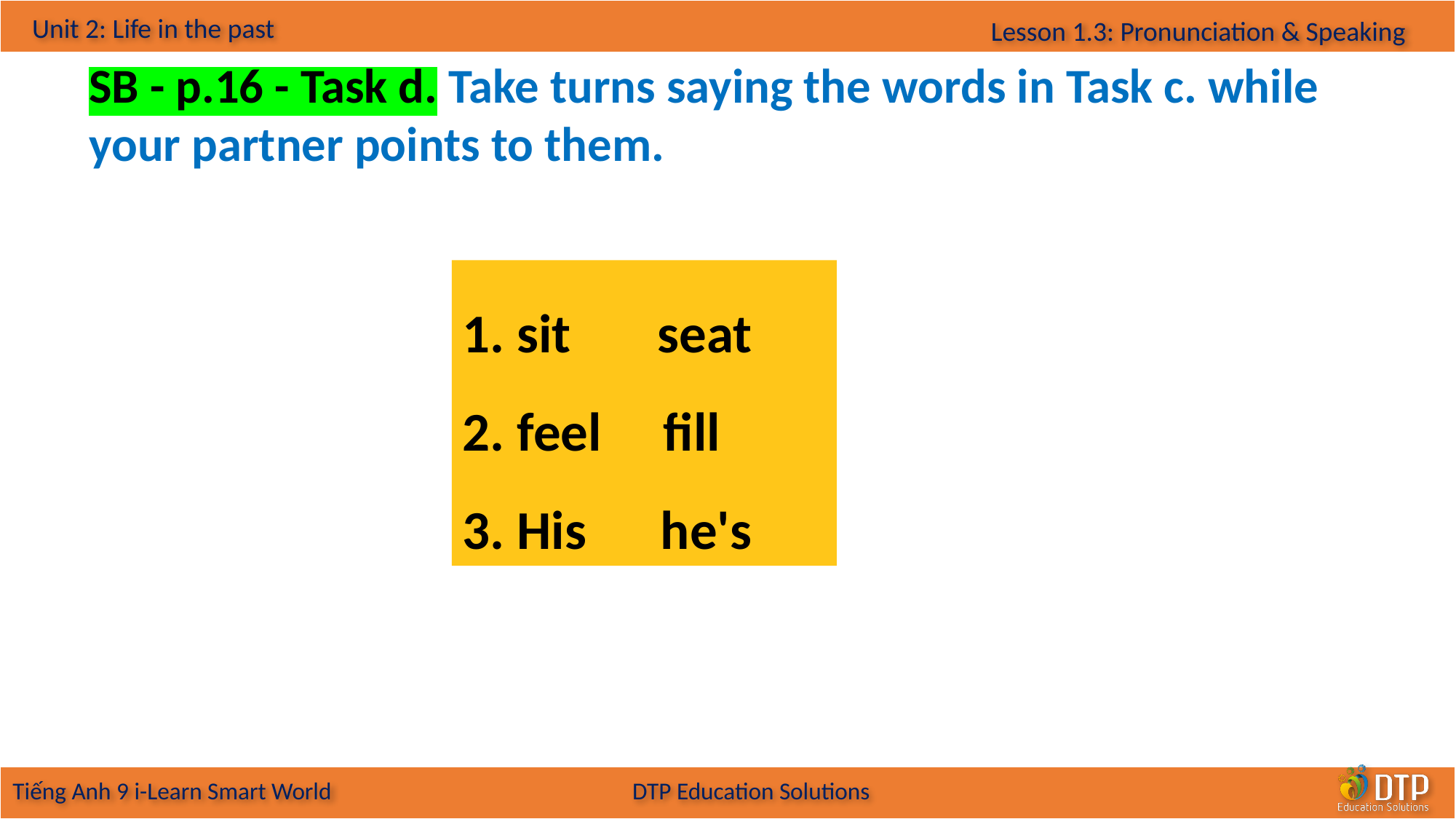

SB - p.16 - Task d. Take turns saying the words in Task c. while your partner points to them.
1. sit       seat
2. feel     fill
3. His      he's